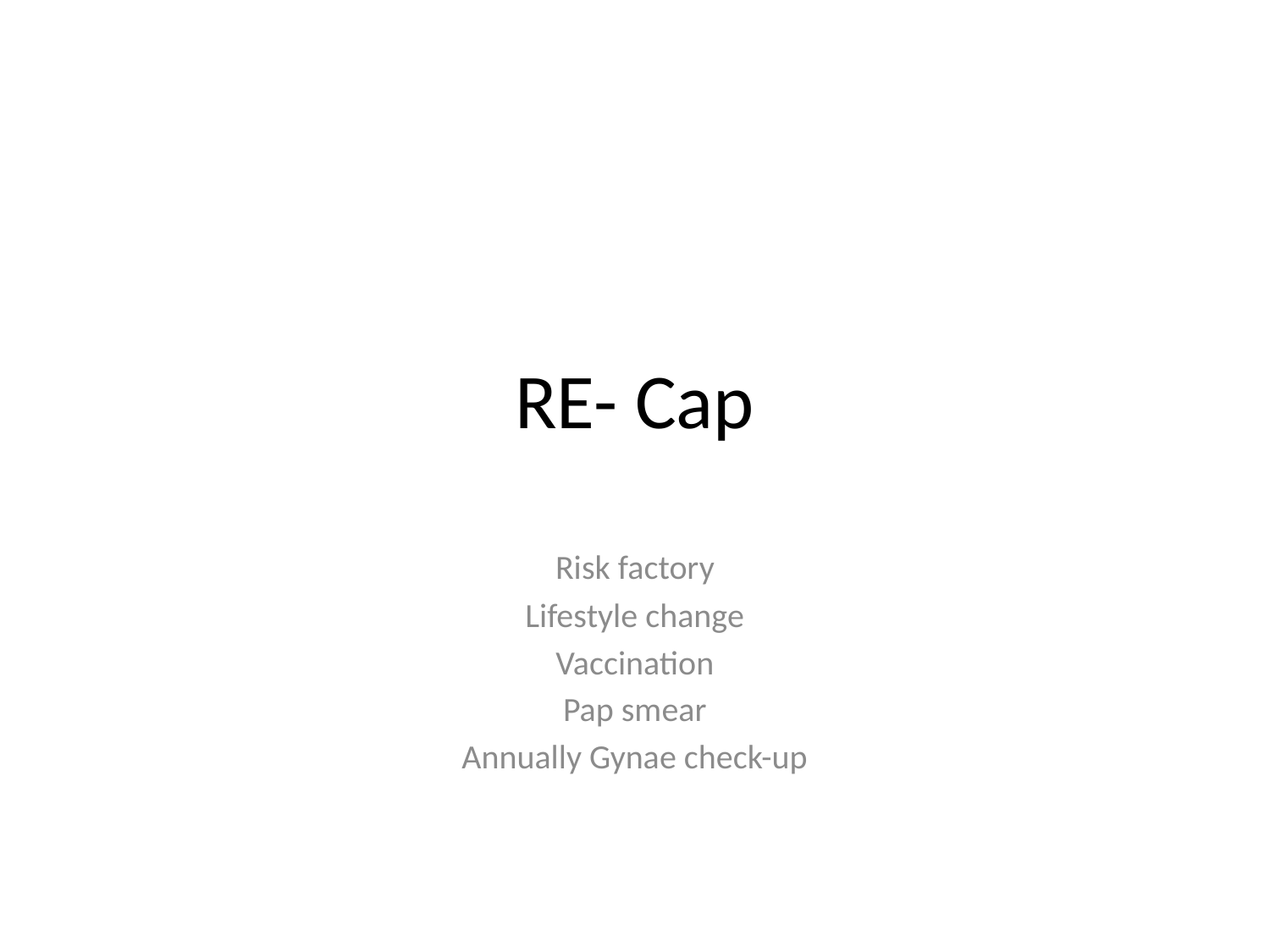

# RE- Cap
Risk factory
Lifestyle change
Vaccination
Pap smear
Annually Gynae check-up